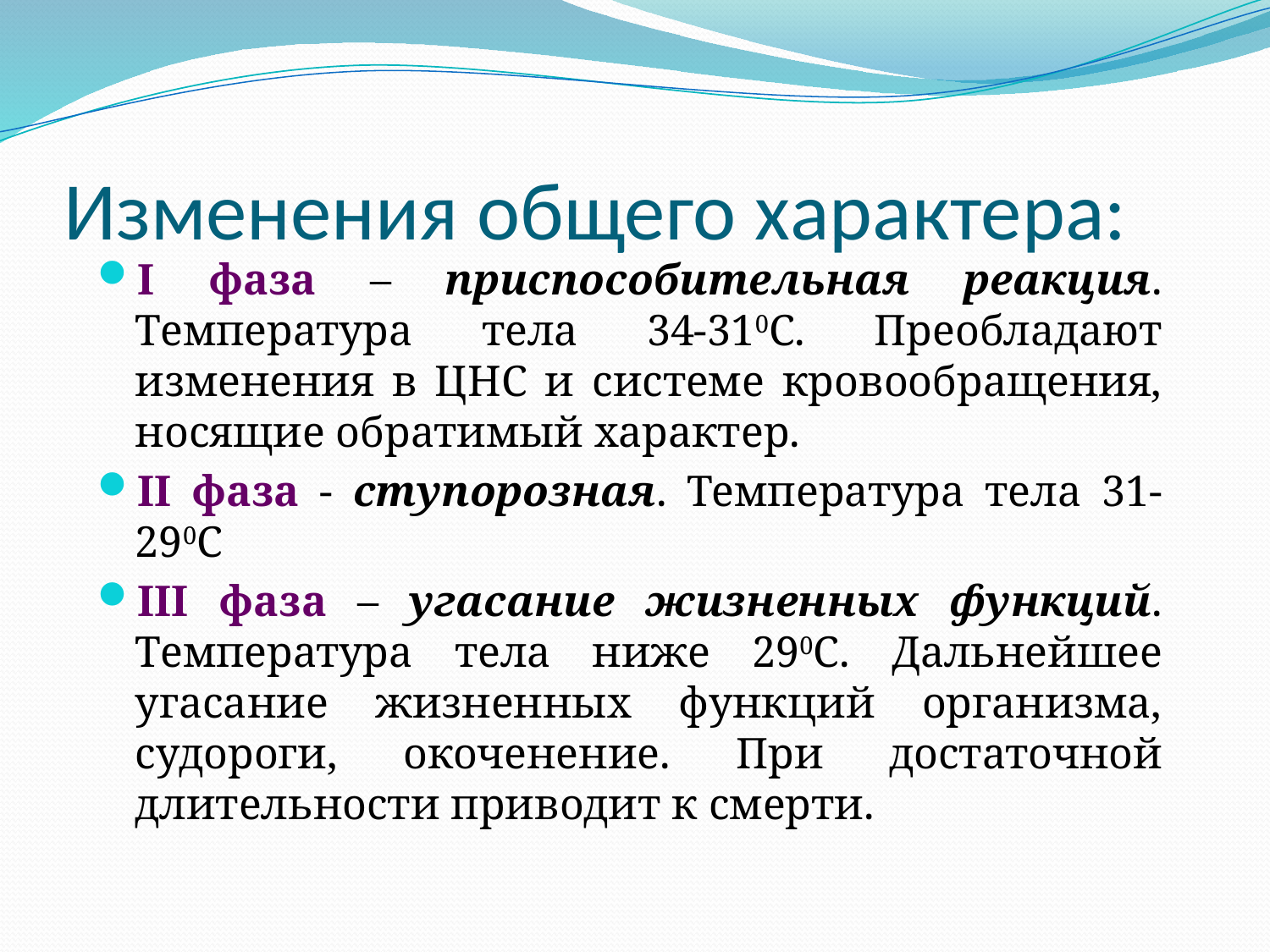

# Изменения общего характера:
I фаза – приспособительная реакция. Температура тела 34-310С. Преобладают изменения в ЦНС и системе кровообращения, носящие обратимый характер.
II фаза - ступорозная. Температура тела 31-290С
III фаза – угасание жизненных функций. Температура тела ниже 290С. Дальнейшее угасание жизненных функций организма, судороги, окоченение. При достаточной длительности приводит к смерти.